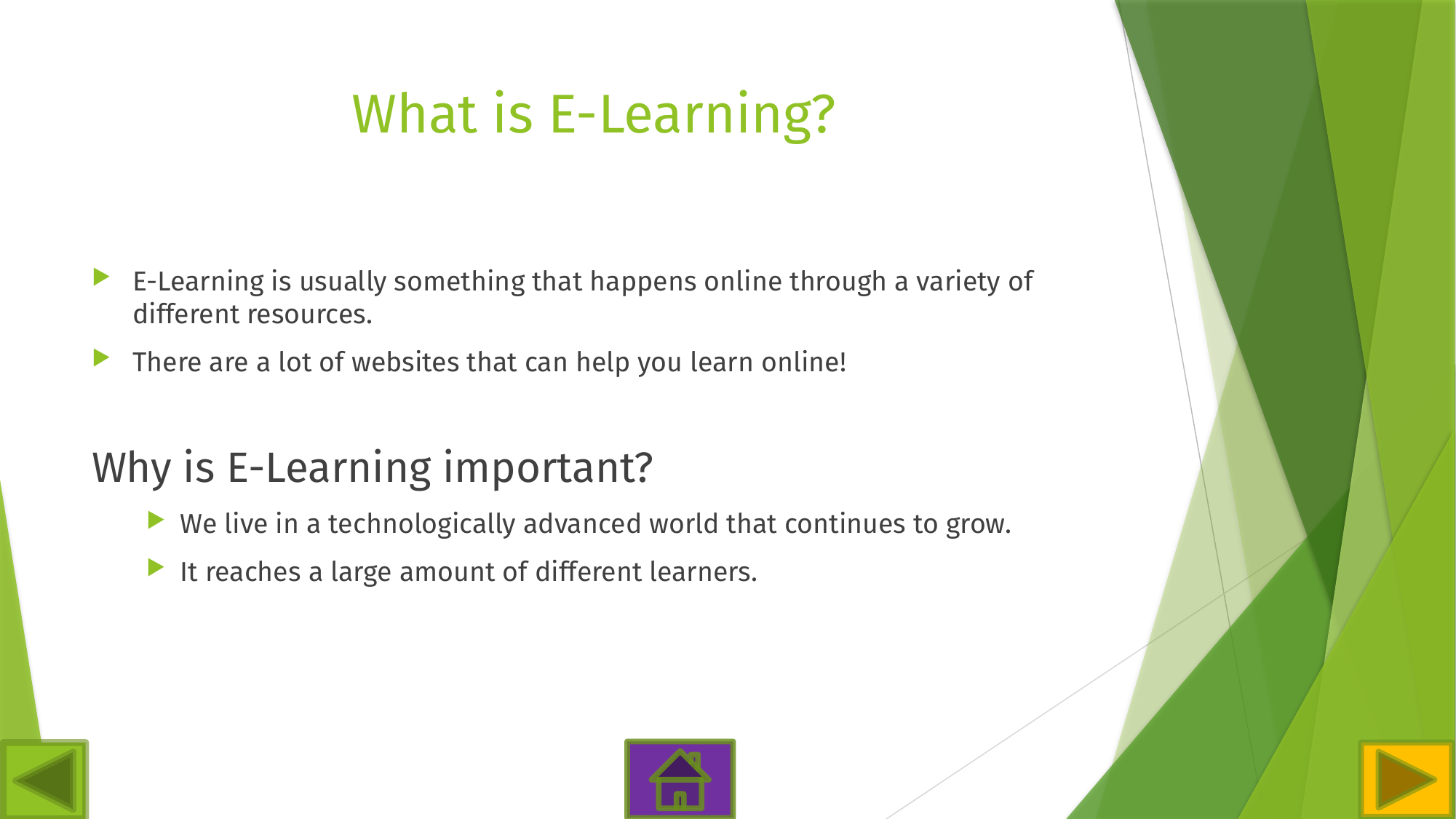

# What is E-Learning?
E-Learning is usually something that happens online through a variety of different resources.
There are a lot of websites that can help you learn online!

Why is E-Learning important?
We live in a technologically advanced world that continues to grow.
It reaches a large amount of different learners.